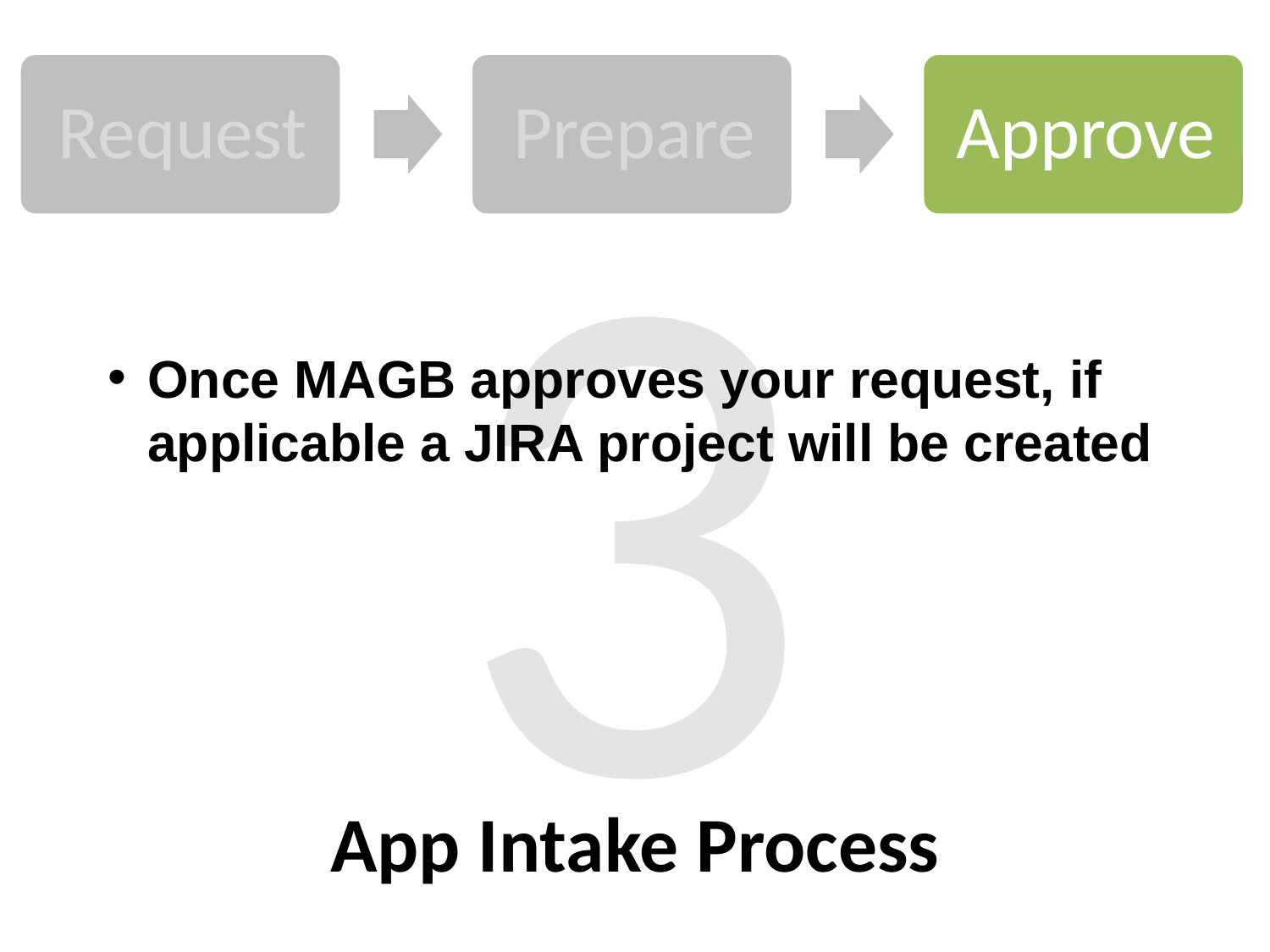

Request

Prepare

Approve
3
Once MAGB approves your request, if applicable a JIRA project will be created

# App Intake Process